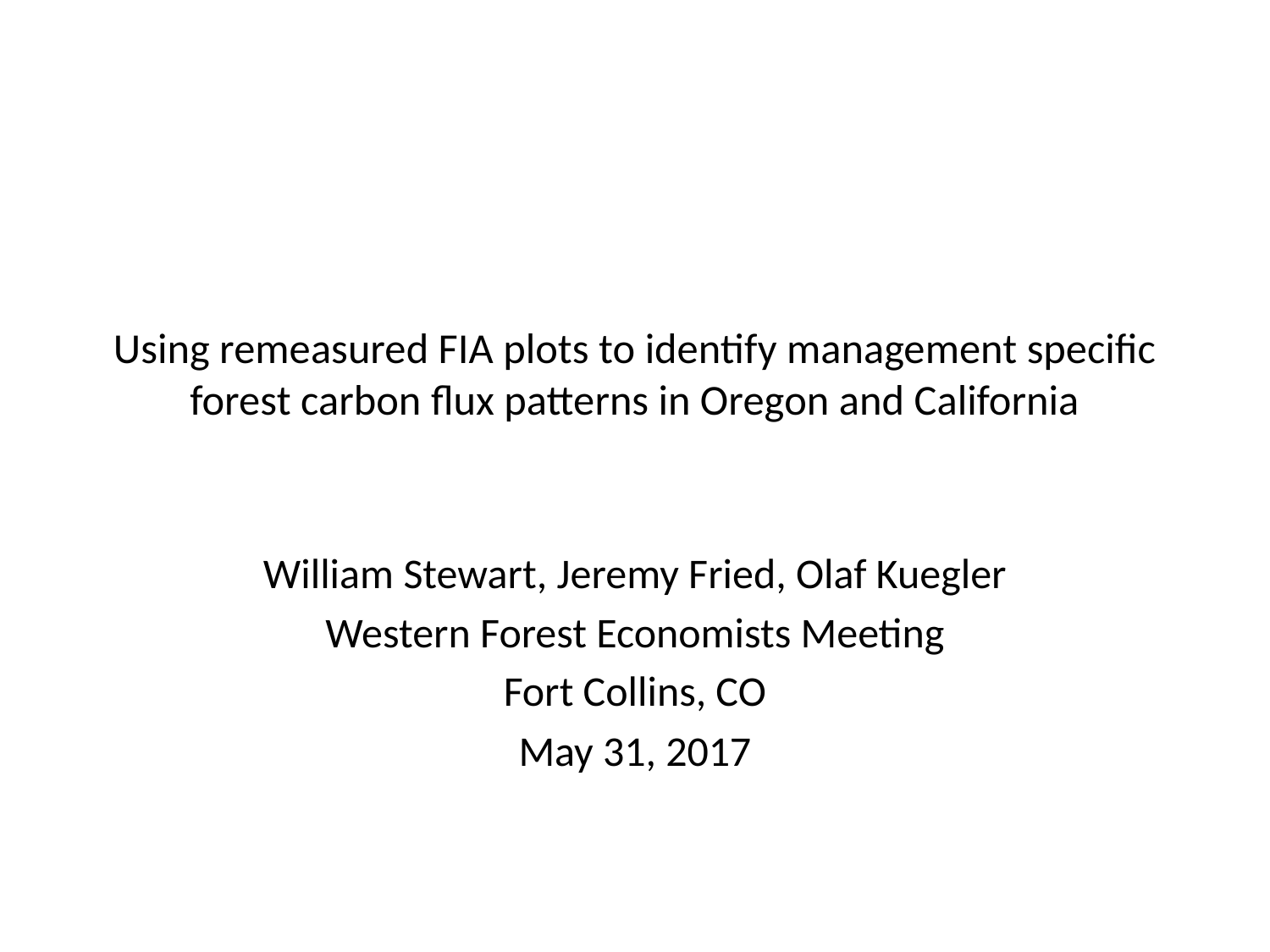

# Using remeasured FIA plots to identify management specific forest carbon flux patterns in Oregon and California
William Stewart, Jeremy Fried, Olaf Kuegler
Western Forest Economists Meeting
Fort Collins, CO
May 31, 2017